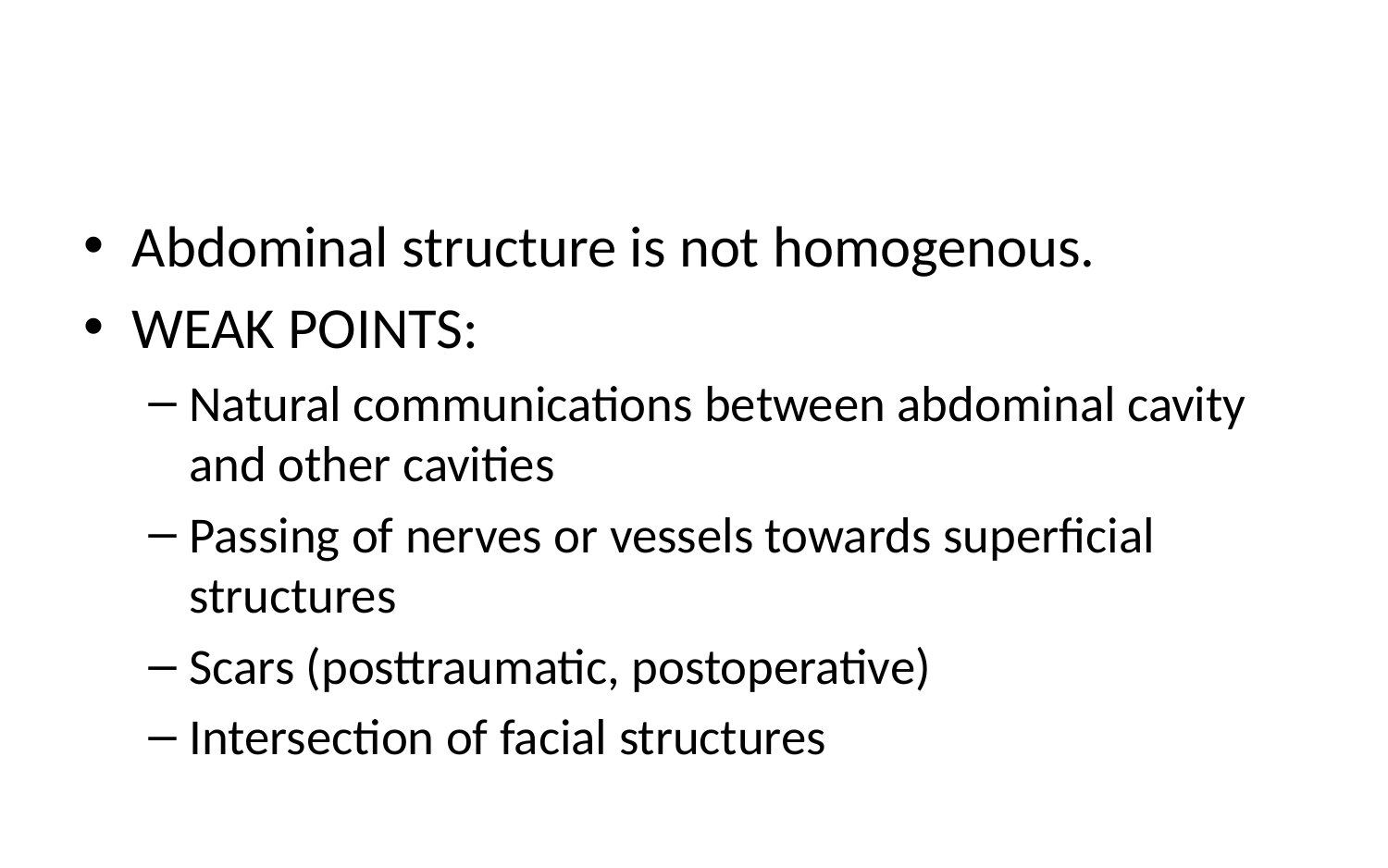

#
Abdominal structure is not homogenous.
WEAK POINTS:
Natural communications between abdominal cavity and other cavities
Passing of nerves or vessels towards superficial structures
Scars (posttraumatic, postoperative)
Intersection of facial structures